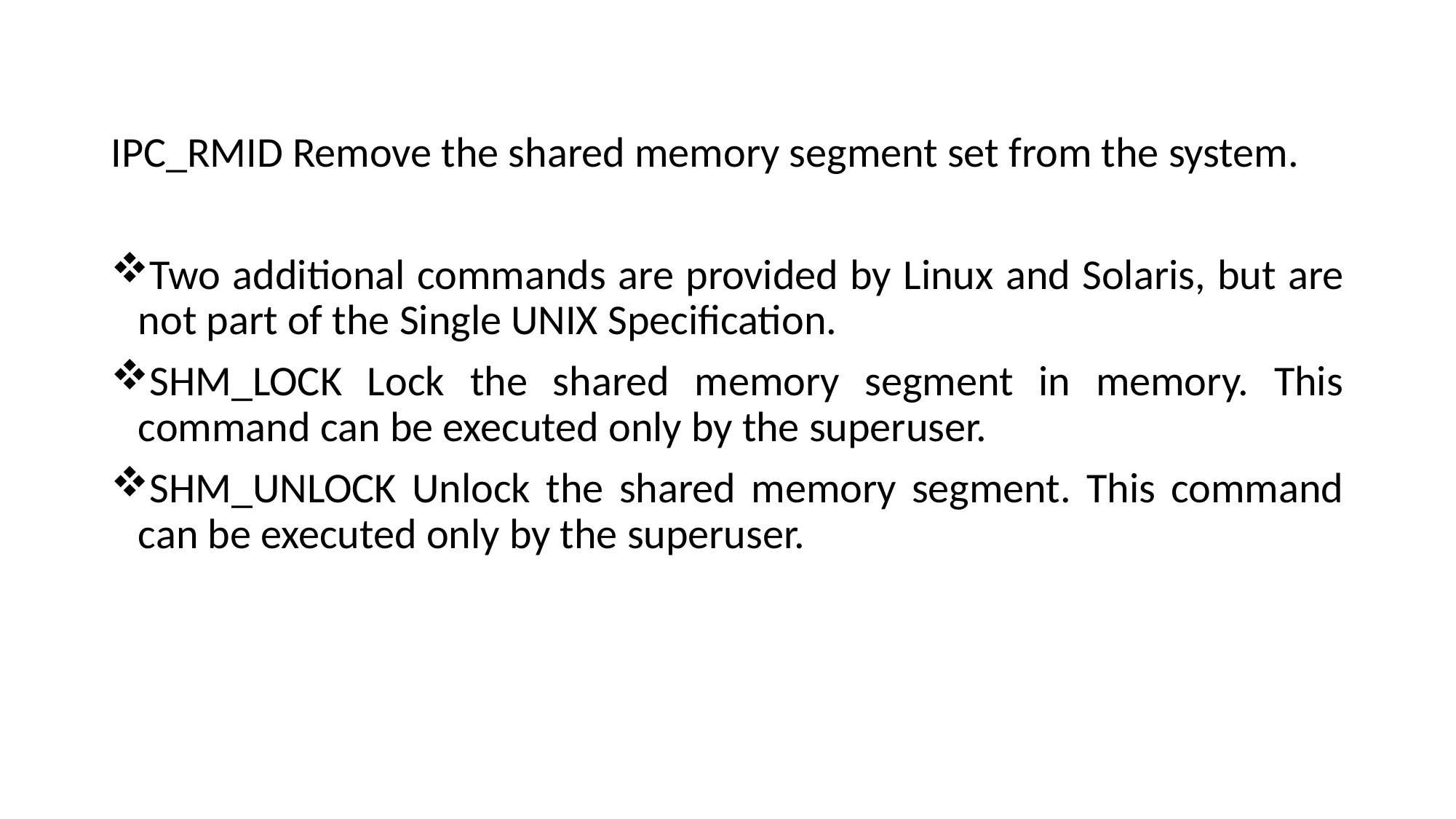

IPC_RMID Remove the shared memory segment set from the system.

Two additional commands are provided by Linux and Solaris, but are not part of the Single UNIX Specification.
SHM_LOCK Lock the shared memory segment in memory. This command can be executed only by the superuser.
SHM_UNLOCK Unlock the shared memory segment. This command can be executed only by the superuser.